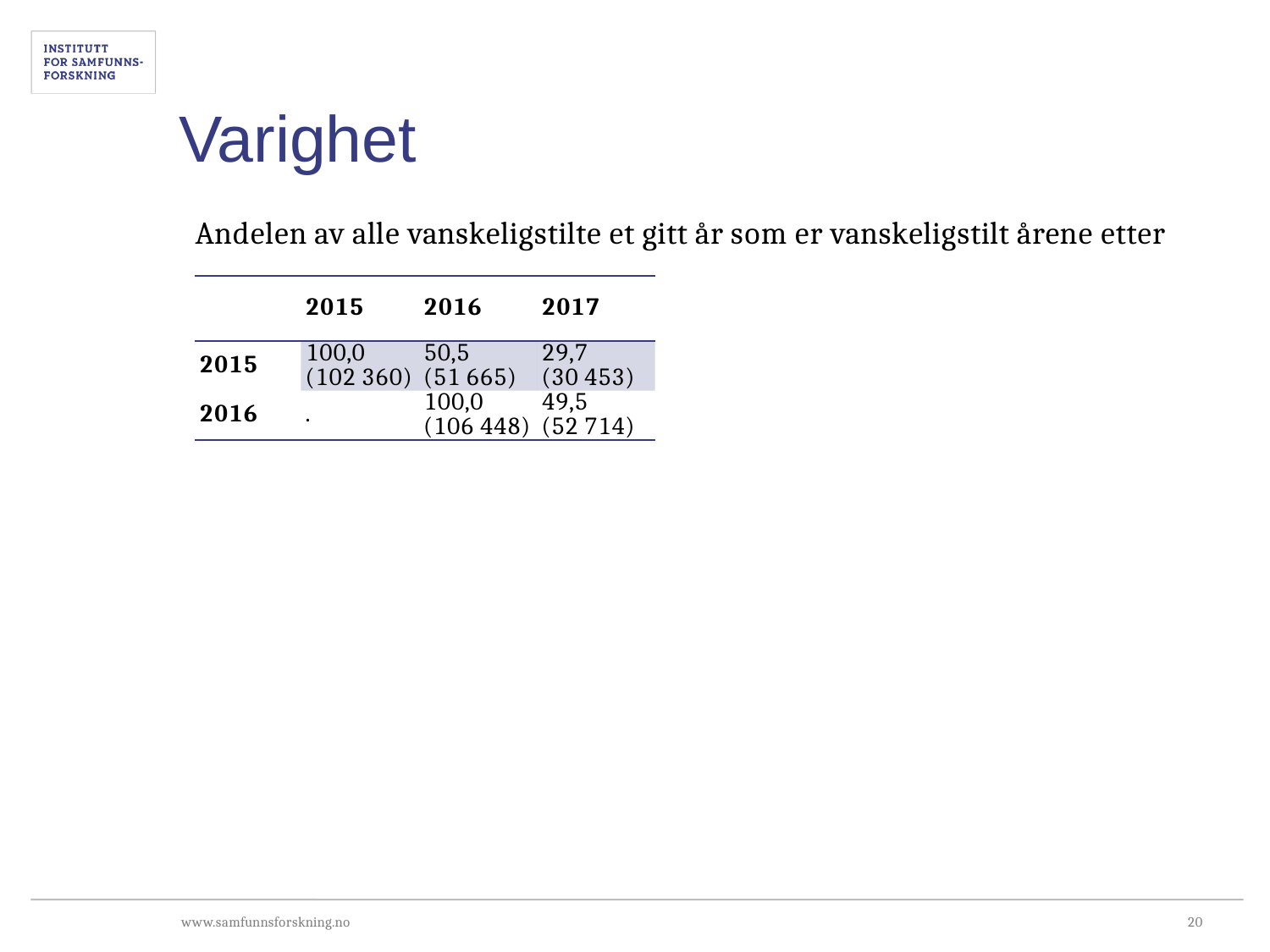

# Varighet
Andelen av alle vanskeligstilte et gitt år som er vanskeligstilt årene etter
|  | 2015 | 2016 | 2017 |
| --- | --- | --- | --- |
| 2015 | 100,0 (102 360) | 50,5 (51 665) | 29,7 (30 453) |
| 2016 | . | 100,0 (106 448) | 49,5 (52 714) |

20